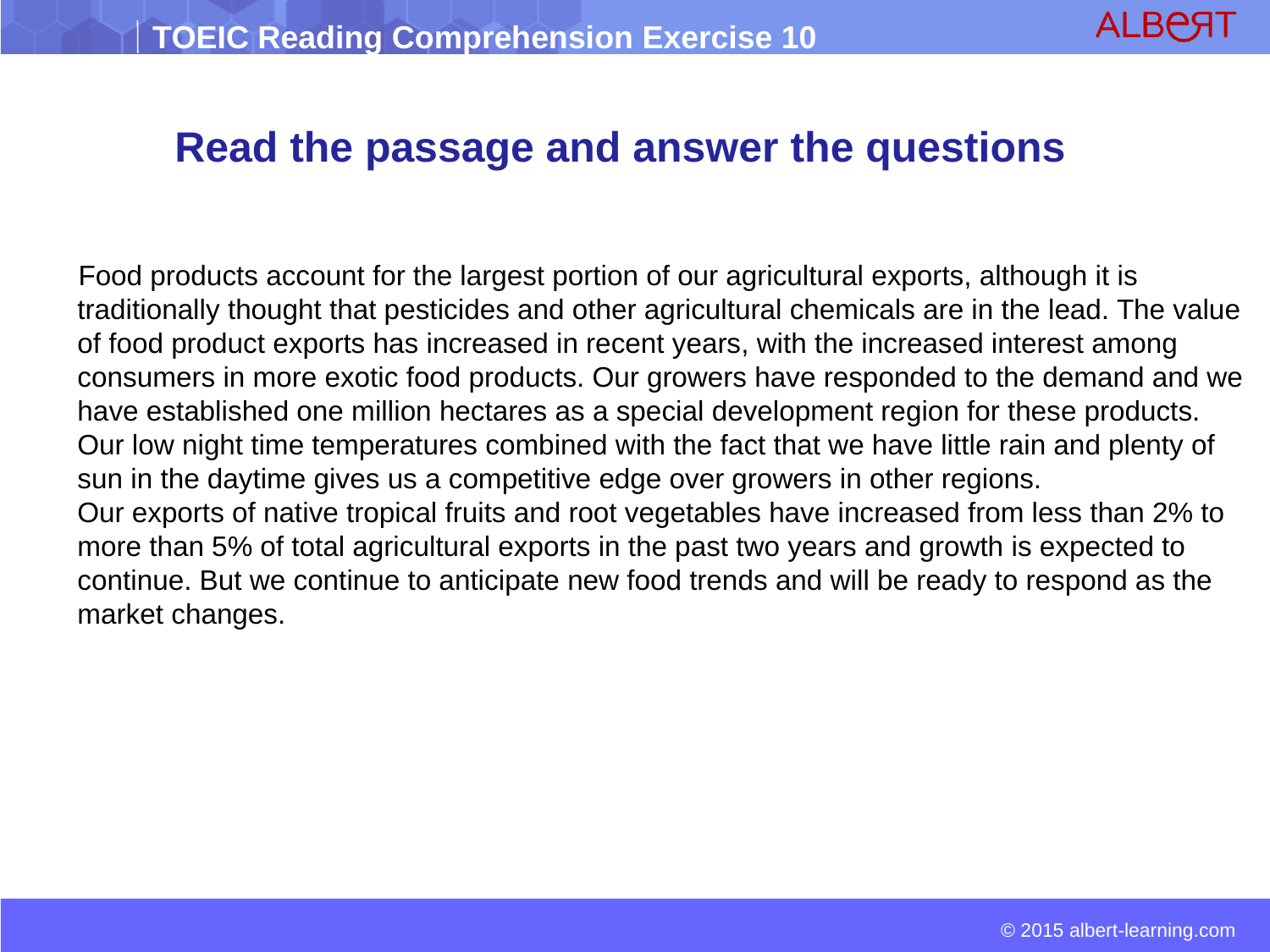

# Read the passage and answer the questions

   Food products account for the largest portion of our agricultural exports, although it is traditionally thought that pesticides and other agricultural chemicals are in the lead. The value of food product exports has increased in recent years, with the increased interest among consumers in more exotic food products. Our growers have responded to the demand and we have established one million hectares as a special development region for these products. Our low night time temperatures combined with the fact that we have little rain and plenty of sun in the daytime gives us a competitive edge over growers in other regions.
Our exports of native tropical fruits and root vegetables have increased from less than 2% to more than 5% of total agricultural exports in the past two years and growth is expected to continue. But we continue to anticipate new food trends and will be ready to respond as the market changes.